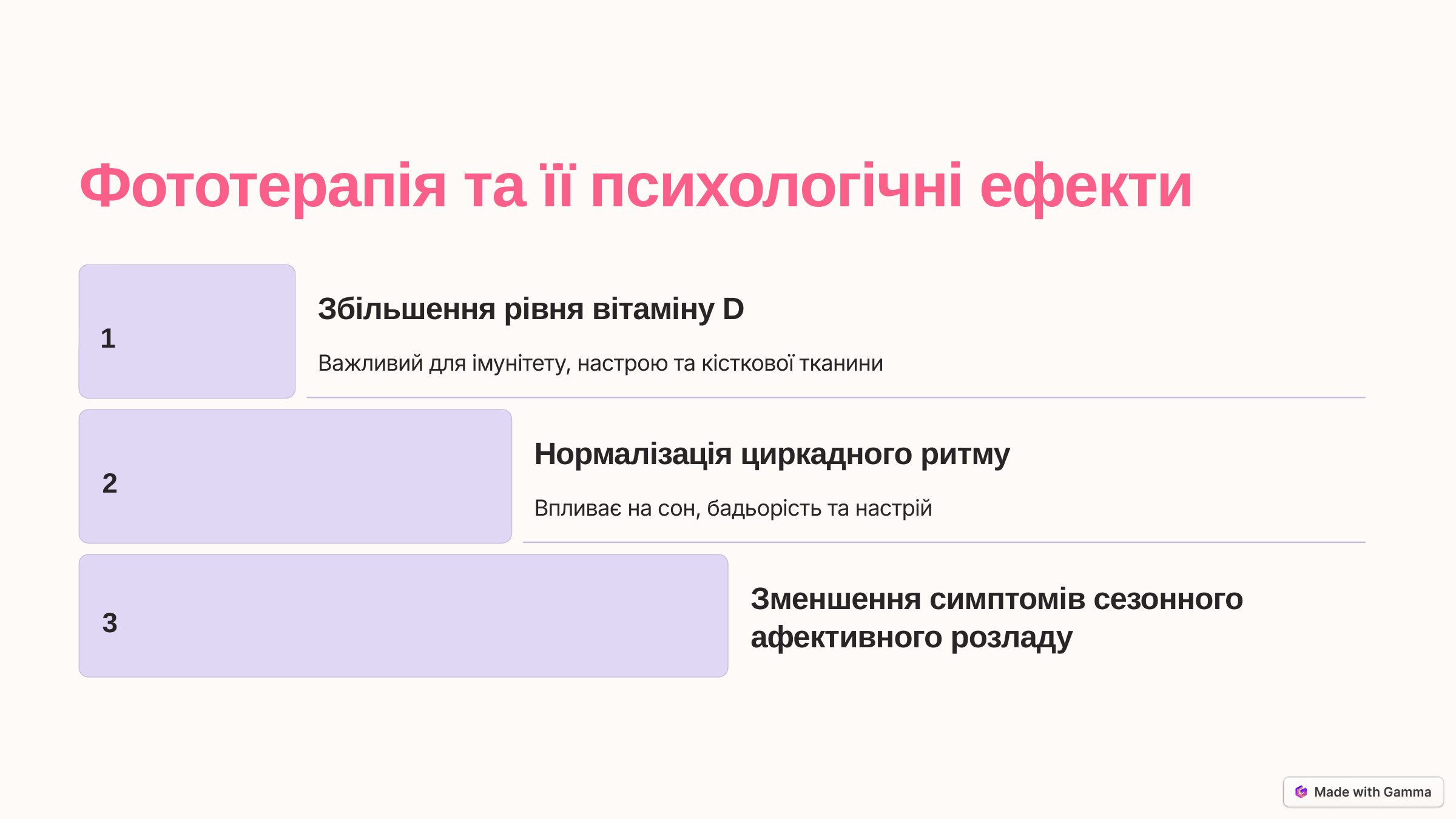

Фототерапія та її психологічні ефекти

Збільшення рівня вітаміну D
1
Важливий для імунітету, настрою та кісткової тканини

Нормалізація циркадного ритму
2
Впливає на сон, бадьорість та настрій

Зменшення симптомів сезонного афективного розладу
3